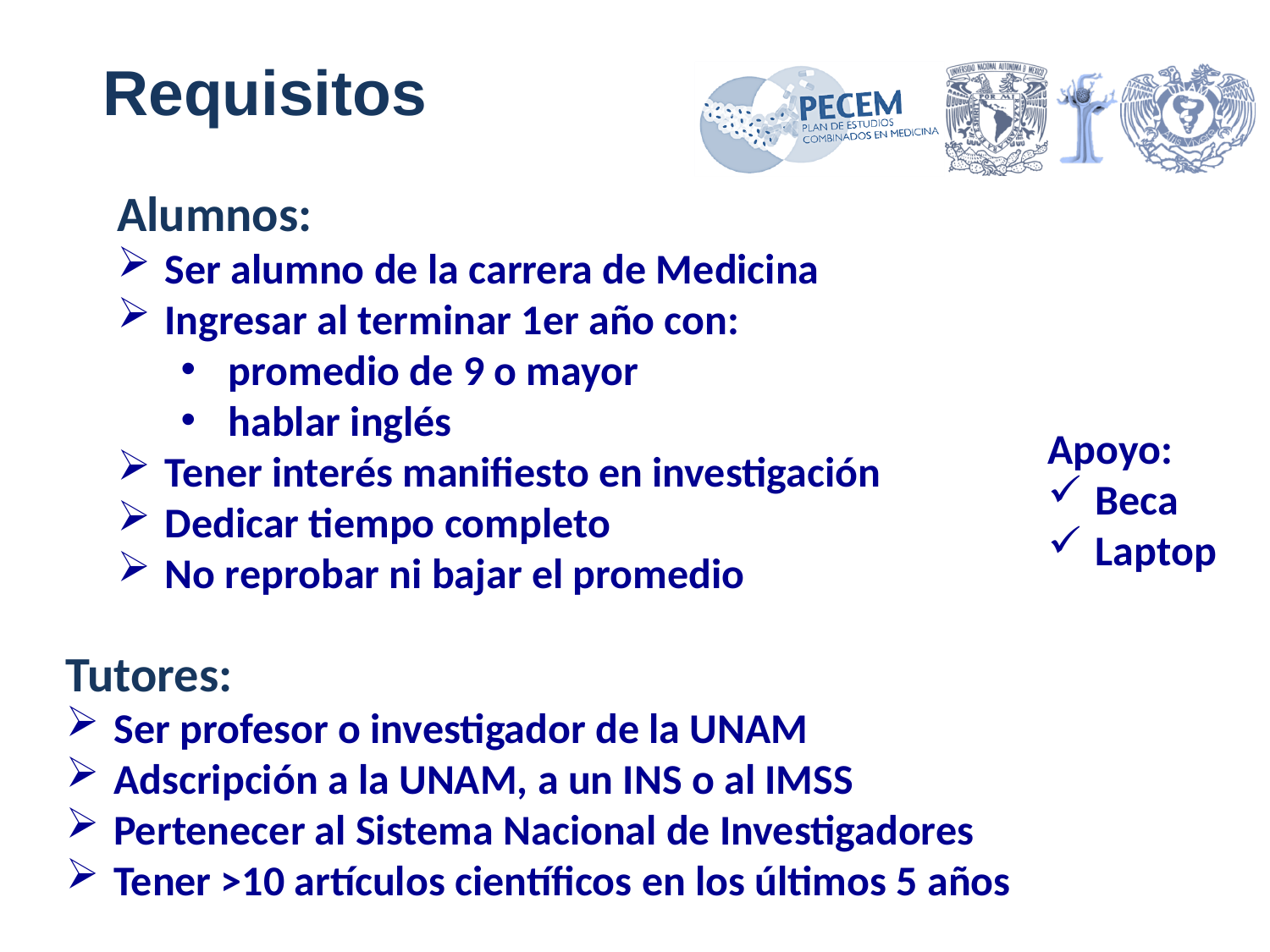

Requisitos
Alumnos:
Ser alumno de la carrera de Medicina
Ingresar al terminar 1er año con:
promedio de 9 o mayor
hablar inglés
Tener interés manifiesto en investigación
Dedicar tiempo completo
No reprobar ni bajar el promedio
Apoyo:
Beca
Laptop
Tutores:
Ser profesor o investigador de la UNAM
Adscripción a la UNAM, a un INS o al IMSS
Pertenecer al Sistema Nacional de Investigadores
Tener >10 artículos científicos en los últimos 5 años